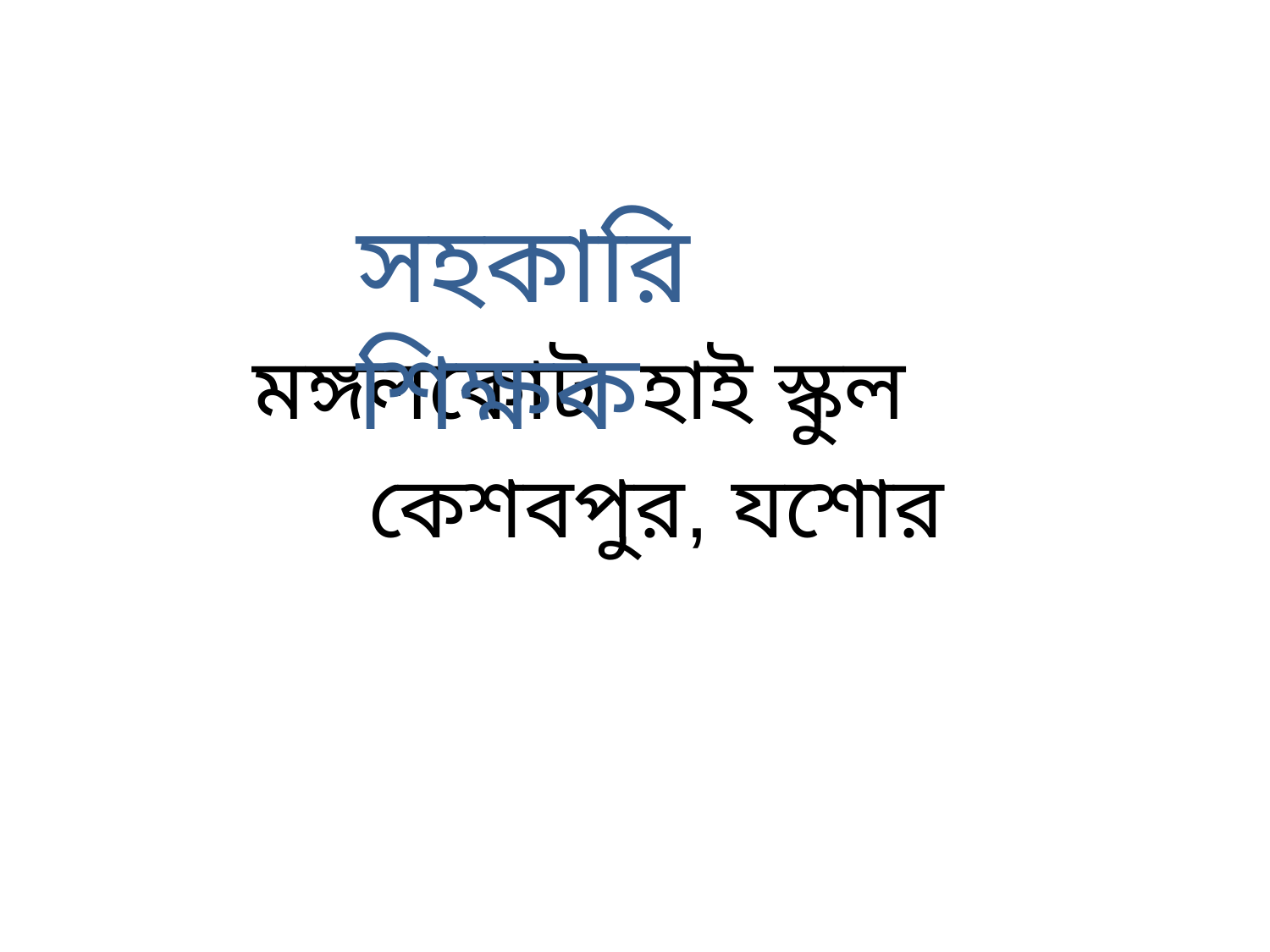

# রিতা রানী মণ্ডল
সহকারি শিক্ষক
মঙ্গলকোট  হাই স্কুল
 কেশবপুর, যশোর